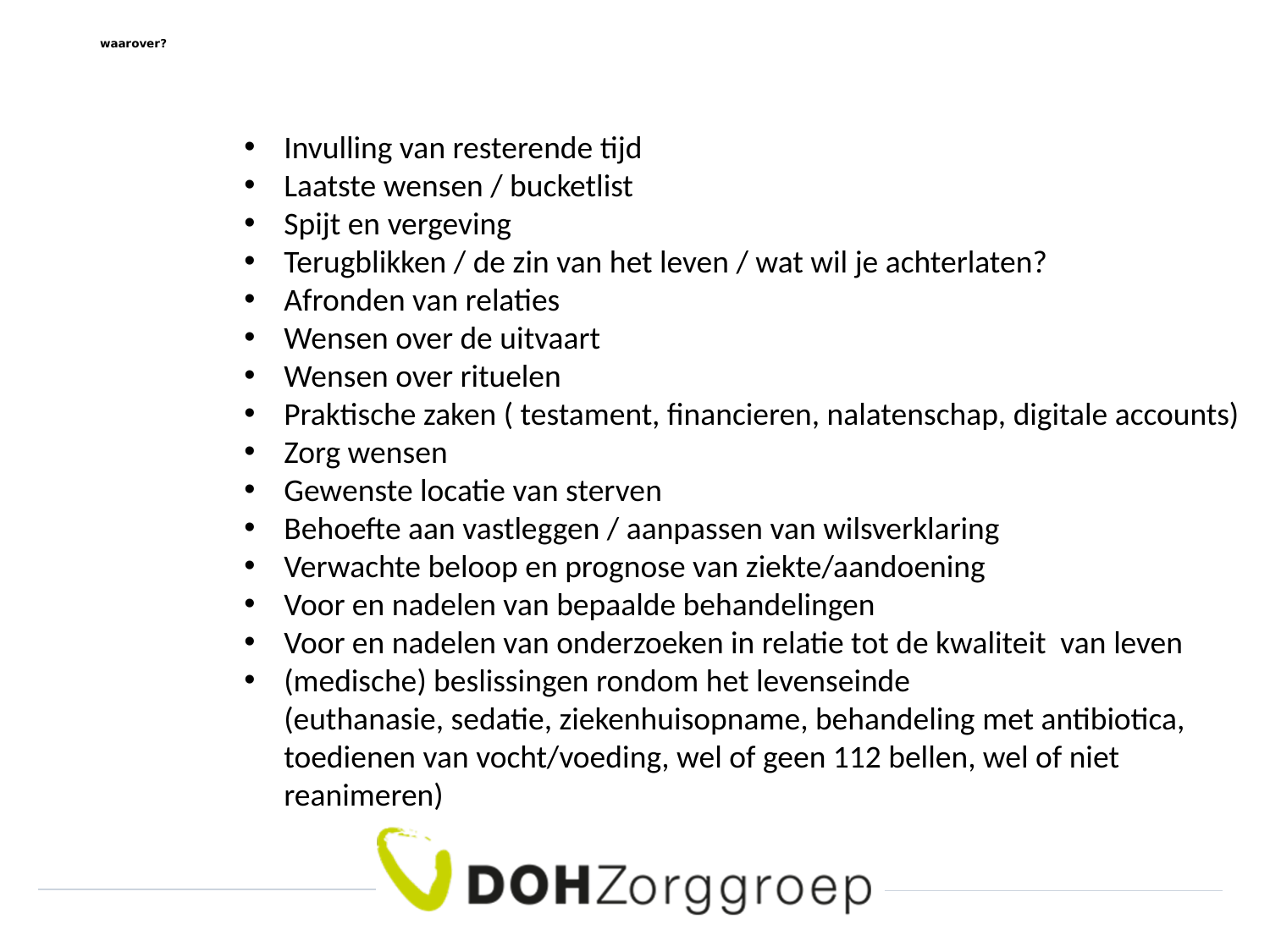

# waarover?

Invulling van resterende tijd
Laatste wensen / bucketlist
Spijt en vergeving
Terugblikken / de zin van het leven / wat wil je achterlaten?
Afronden van relaties
Wensen over de uitvaart
Wensen over rituelen
Praktische zaken ( testament, financieren, nalatenschap, digitale accounts)
Zorg wensen
Gewenste locatie van sterven
Behoefte aan vastleggen / aanpassen van wilsverklaring
Verwachte beloop en prognose van ziekte/aandoening
Voor en nadelen van bepaalde behandelingen
Voor en nadelen van onderzoeken in relatie tot de kwaliteit  van leven
(medische) beslissingen rondom het levenseinde
(euthanasie, sedatie, ziekenhuisopname, behandeling met antibiotica, toedienen van vocht/voeding, wel of geen 112 bellen, wel of niet reanimeren)